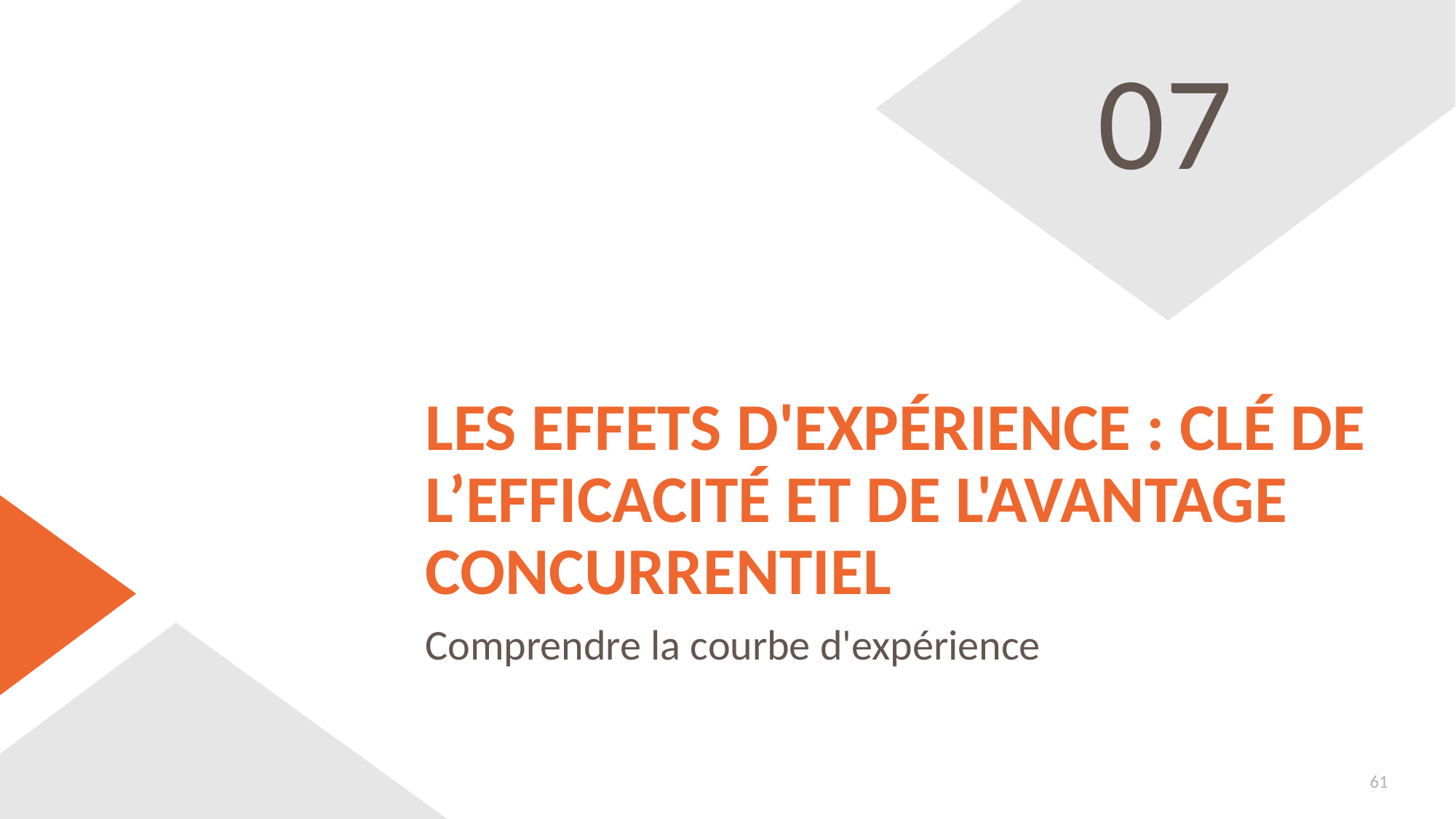

07
# Les Effets d'Expérience : Clé de l’Efficacité et de l'Avantage Concurrentiel
Comprendre la courbe d'expérience
61